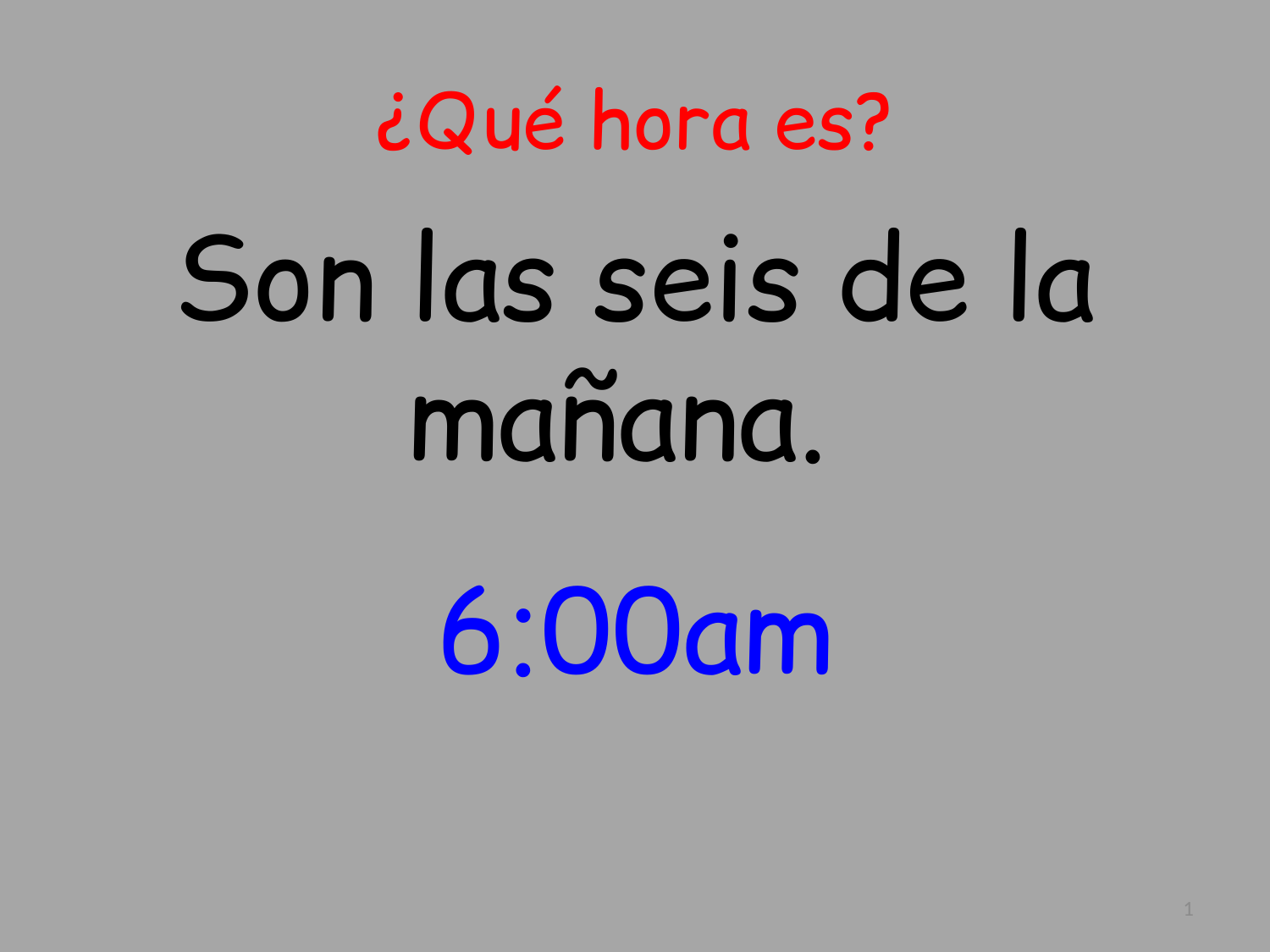

# ¿Qué hora es?

Son las seis de la mañana.
6:00am
1